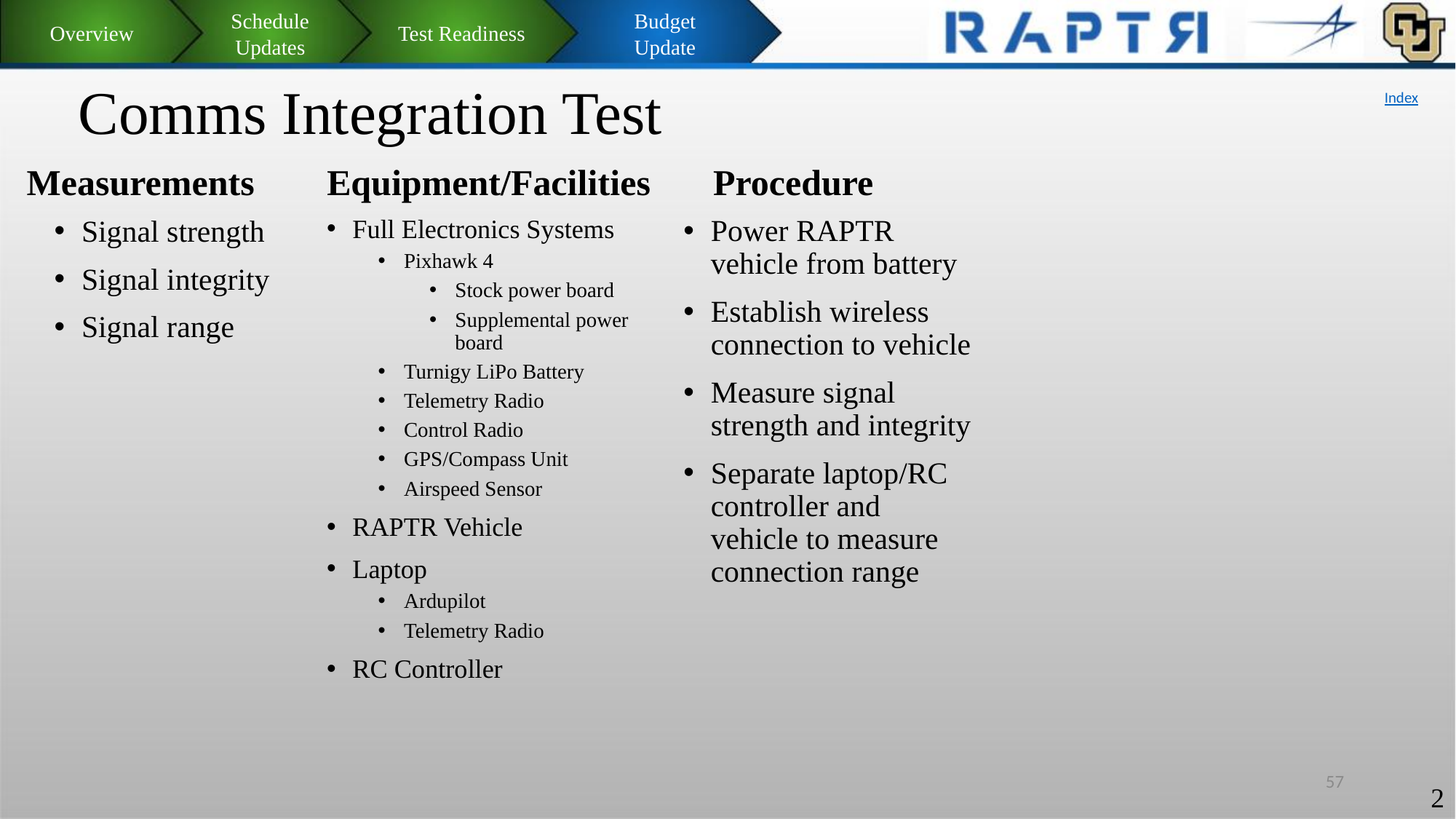

Schedule
Updates
Budget
Update
Test Readiness
Overview
# Comms Integration Test
Index
Measurements
Equipment/Facilities
Procedure
Full Electronics Systems
Pixhawk 4
Stock power board
Supplemental power board
Turnigy LiPo Battery
Telemetry Radio
Control Radio
GPS/Compass Unit
Airspeed Sensor
RAPTR Vehicle
Laptop
Ardupilot
Telemetry Radio
RC Controller

Power RAPTR vehicle from battery
Establish wireless connection to vehicle
Measure signal strength and integrity
Separate laptop/RC controller and vehicle to measure connection range

Signal strength
Signal integrity
Signal range

57
2